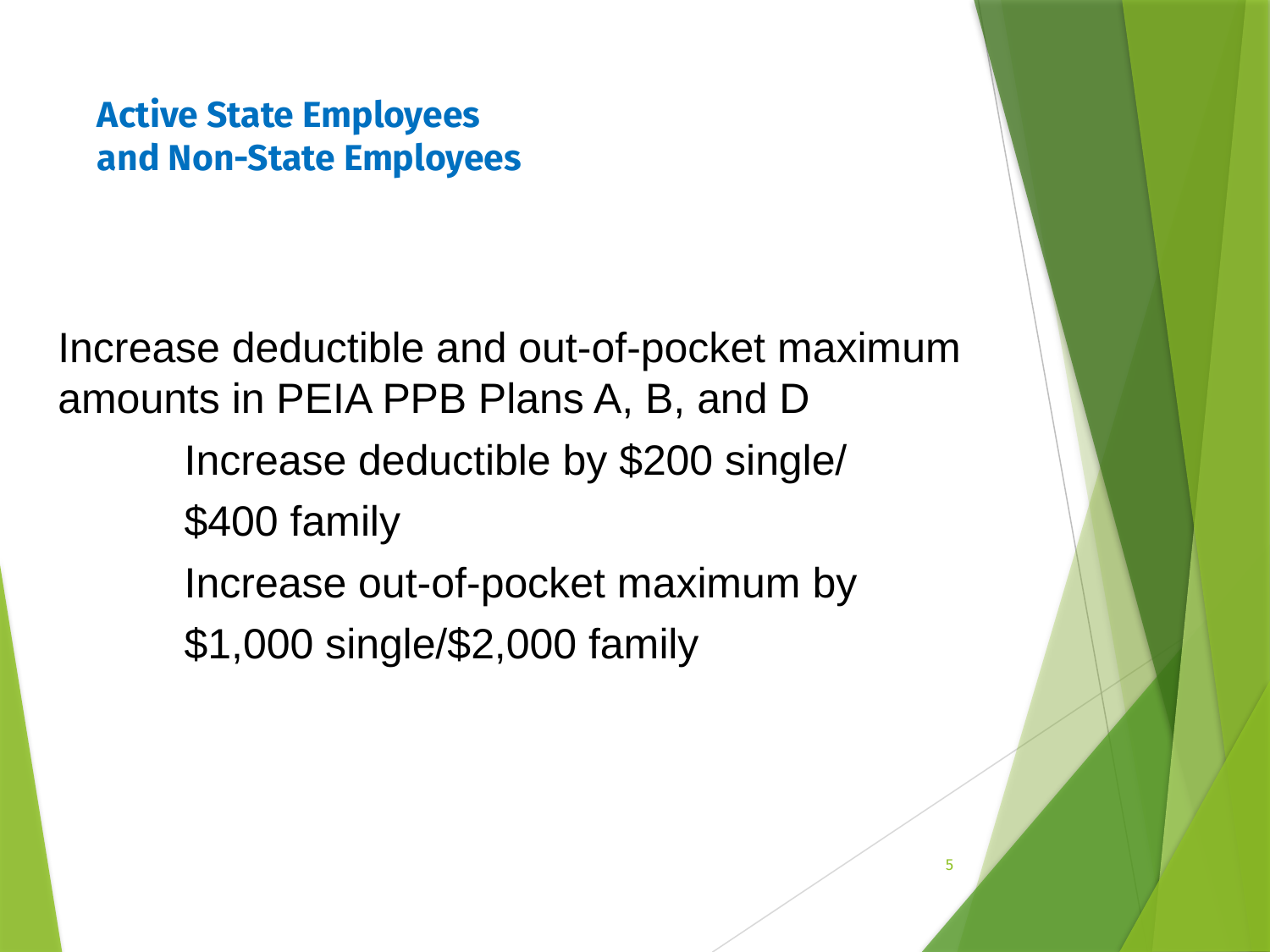

# Active State Employees and Non-State Employees

Increase deductible and out-of-pocket maximum amounts in PEIA PPB Plans A, B, and D
Increase deductible by $200 single/
$400 family
Increase out-of-pocket maximum by
$1,000 single/$2,000 family

5